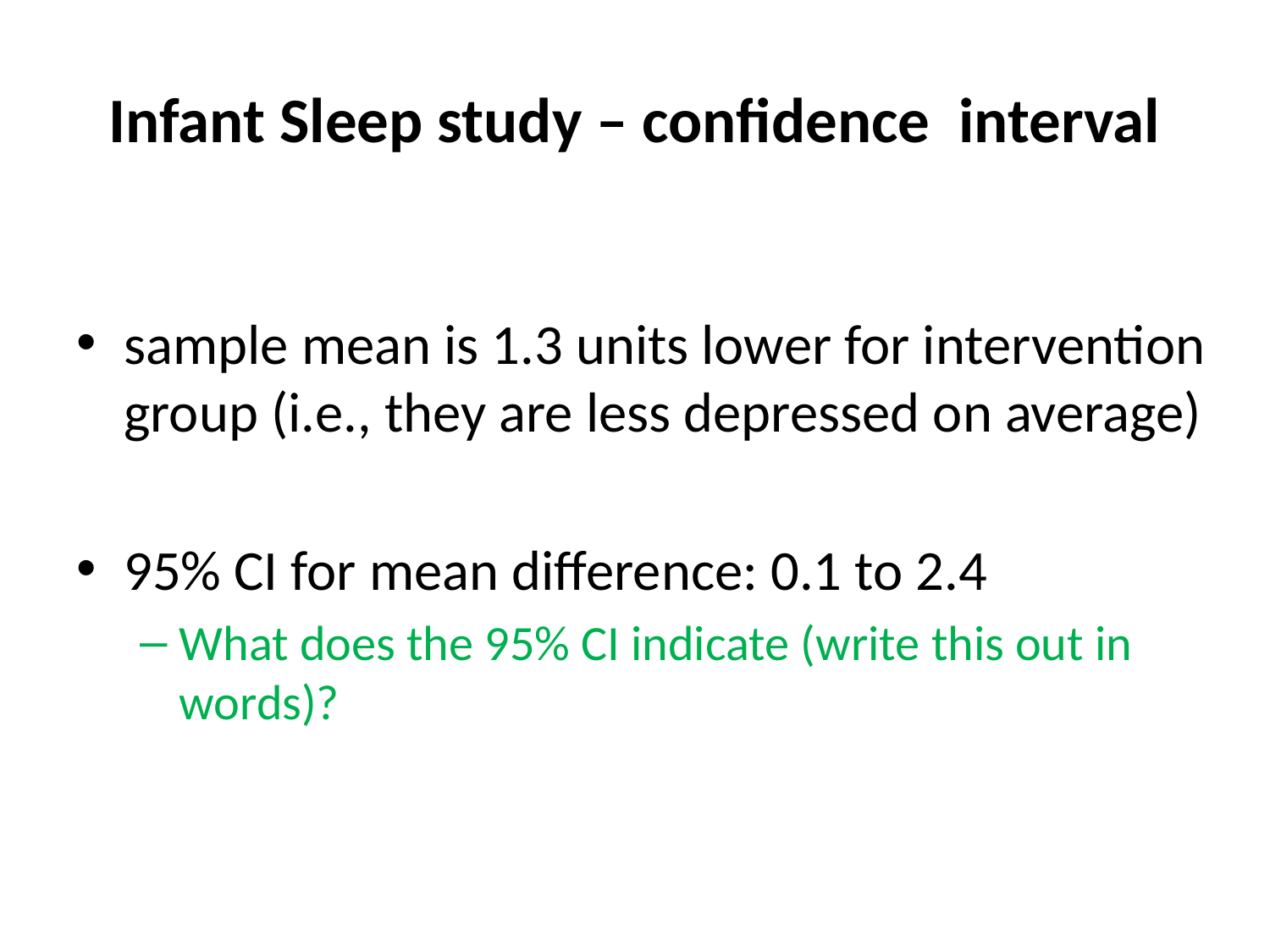

# Infant Sleep study – confidence  interval

sample mean is 1.3 units lower for intervention group (i.e., they are less depressed on average)

95% CI for mean difference: 0.1 to 2.4
What does the 95% CI indicate (write this out in words)?